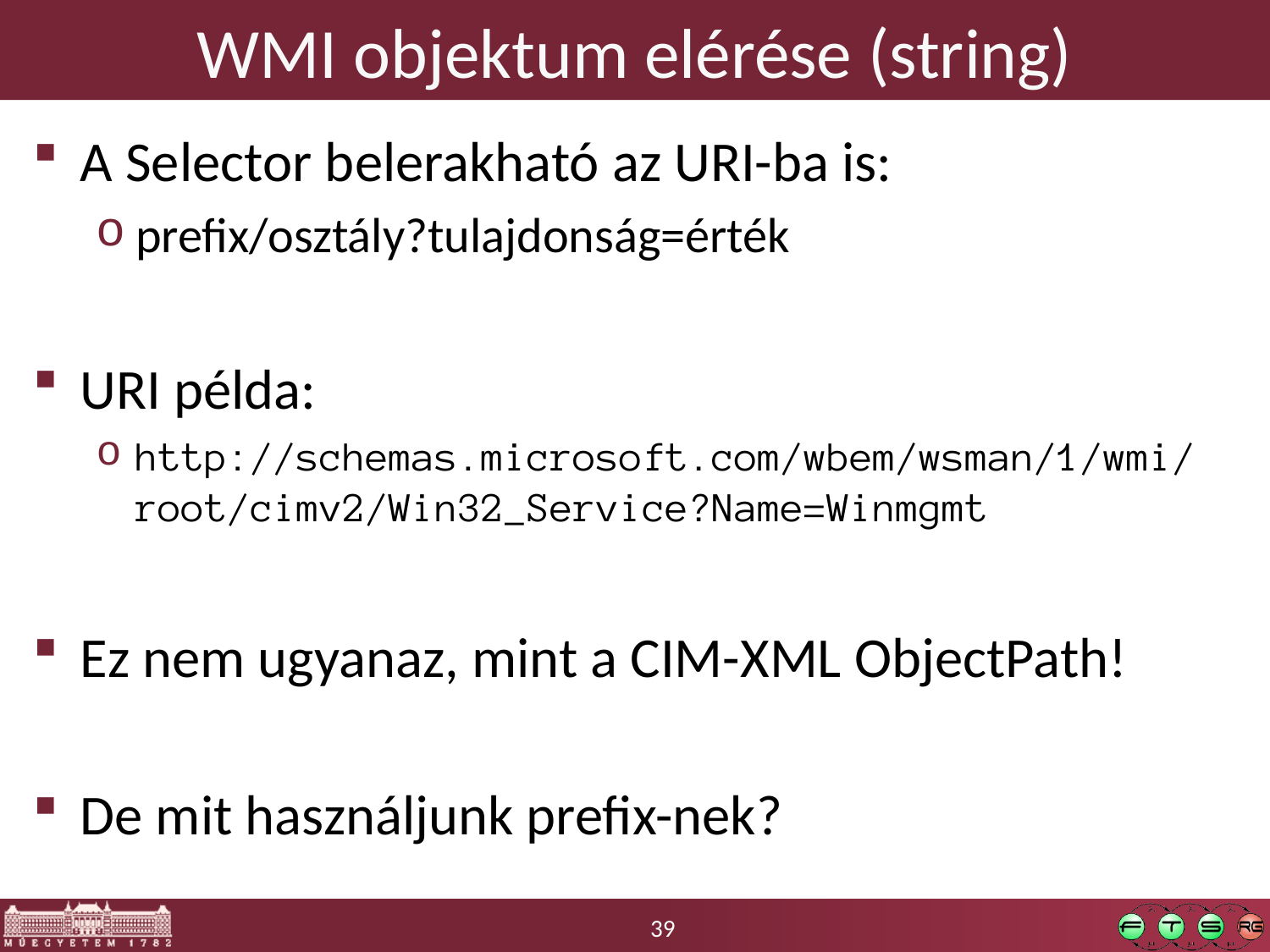

# WMI objektum elérése (string)
A Selector belerakható az URI-ba is:
prefix/osztály?tulajdonság=érték

URI példa:
http://schemas.microsoft.com/wbem/wsman/1/wmi/
root/cimv2/Win32_Service?Name=Winmgmt

Ez nem ugyanaz, mint a CIM-XML ObjectPath!

De mit használjunk prefix-nek?